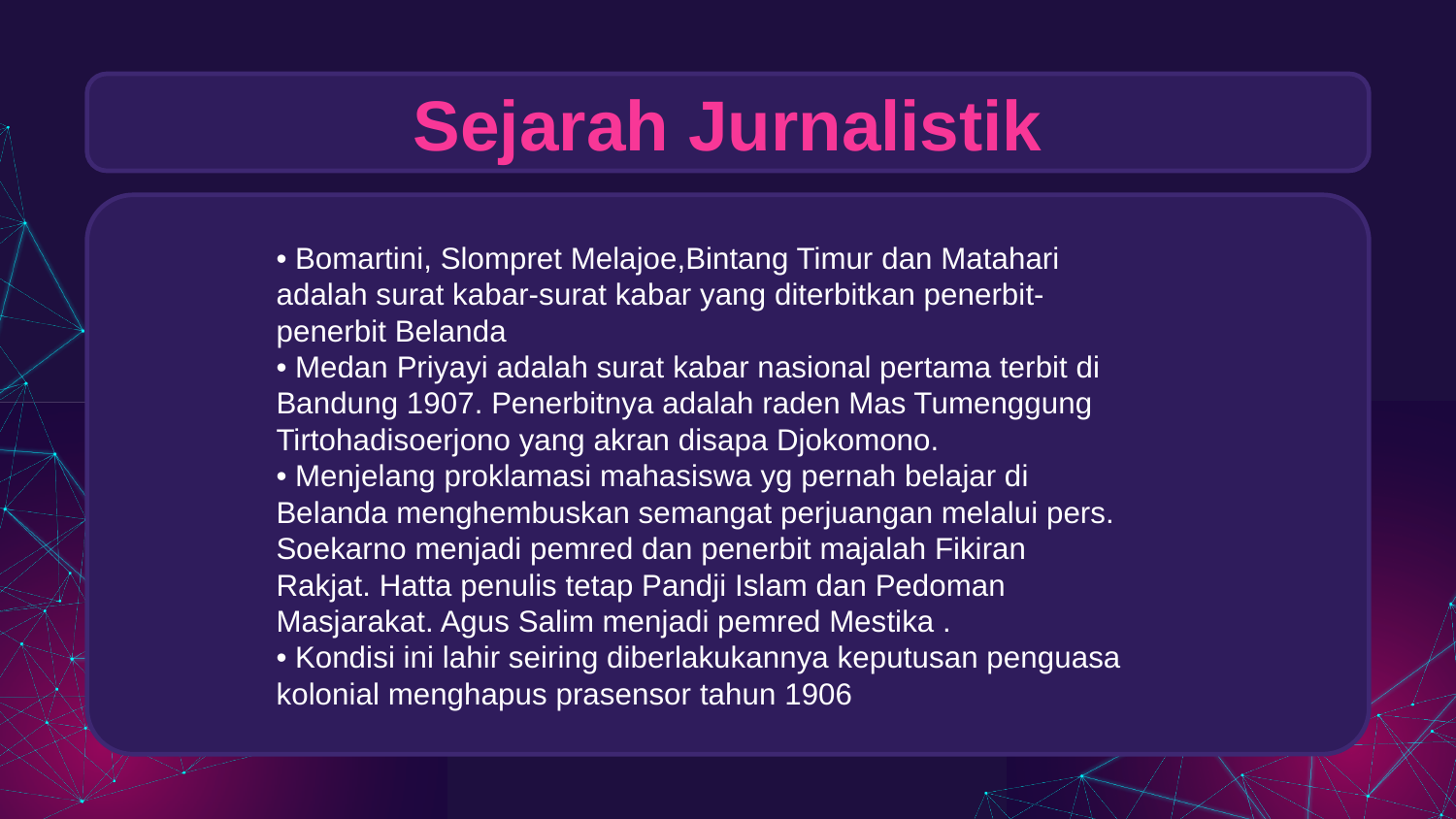

# Sejarah Jurnalistik
• Bomartini, Slompret Melajoe,Bintang Timur dan Matahari
adalah surat kabar-surat kabar yang diterbitkan penerbit-
penerbit Belanda
• Medan Priyayi adalah surat kabar nasional pertama terbit di
Bandung 1907. Penerbitnya adalah raden Mas Tumenggung
Tirtohadisoerjono yang akran disapa Djokomono.
• Menjelang proklamasi mahasiswa yg pernah belajar di
Belanda menghembuskan semangat perjuangan melalui pers.
Soekarno menjadi pemred dan penerbit majalah Fikiran
Rakjat. Hatta penulis tetap Pandji Islam dan Pedoman
Masjarakat. Agus Salim menjadi pemred Mestika .
• Kondisi ini lahir seiring diberlakukannya keputusan penguasa
kolonial menghapus prasensor tahun 1906